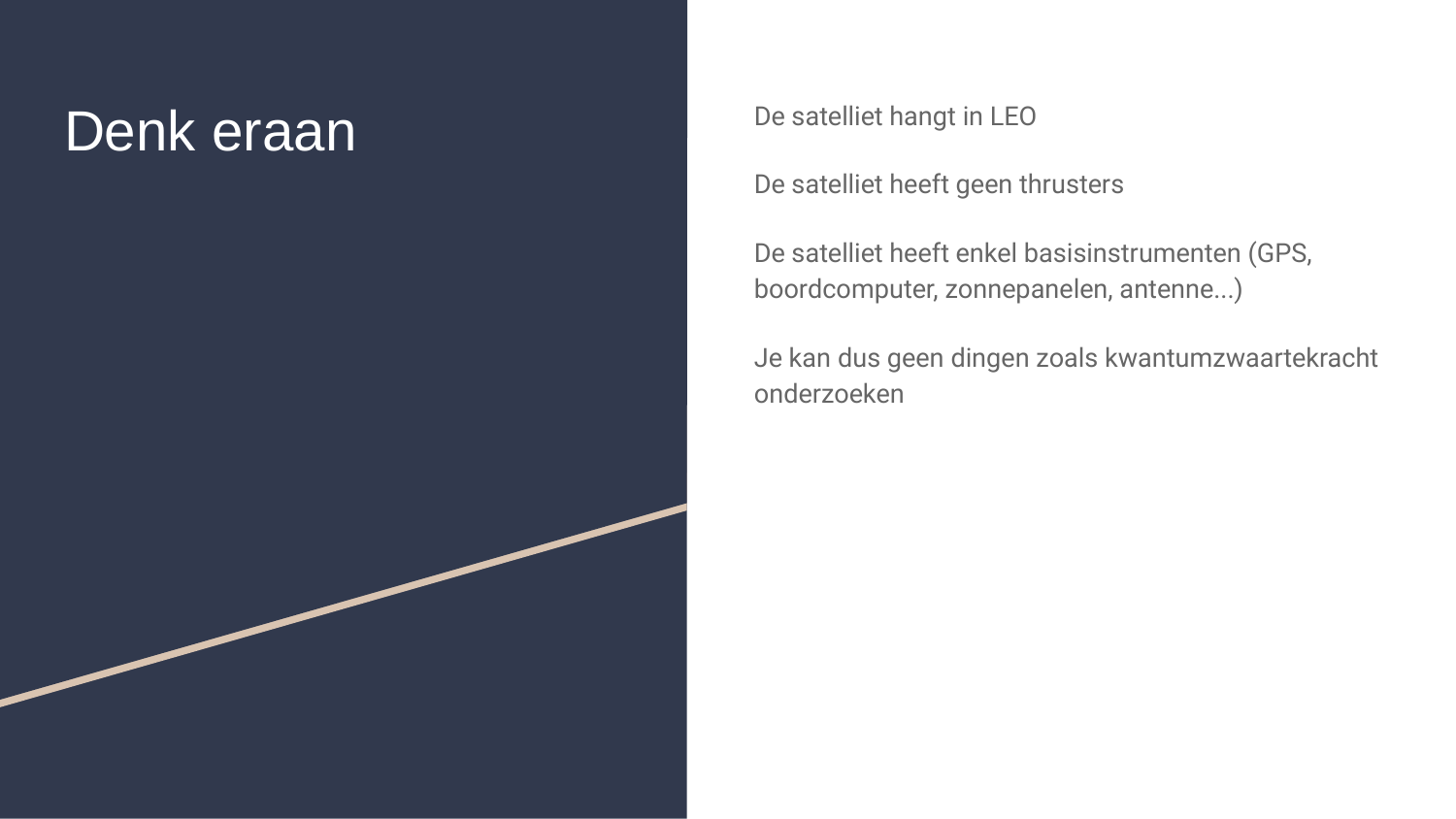

# Denk eraan
De satelliet hangt in LEO
De satelliet heeft geen thrusters
De satelliet heeft enkel basisinstrumenten (GPS, boordcomputer, zonnepanelen, antenne...)
Je kan dus geen dingen zoals kwantumzwaartekracht onderzoeken